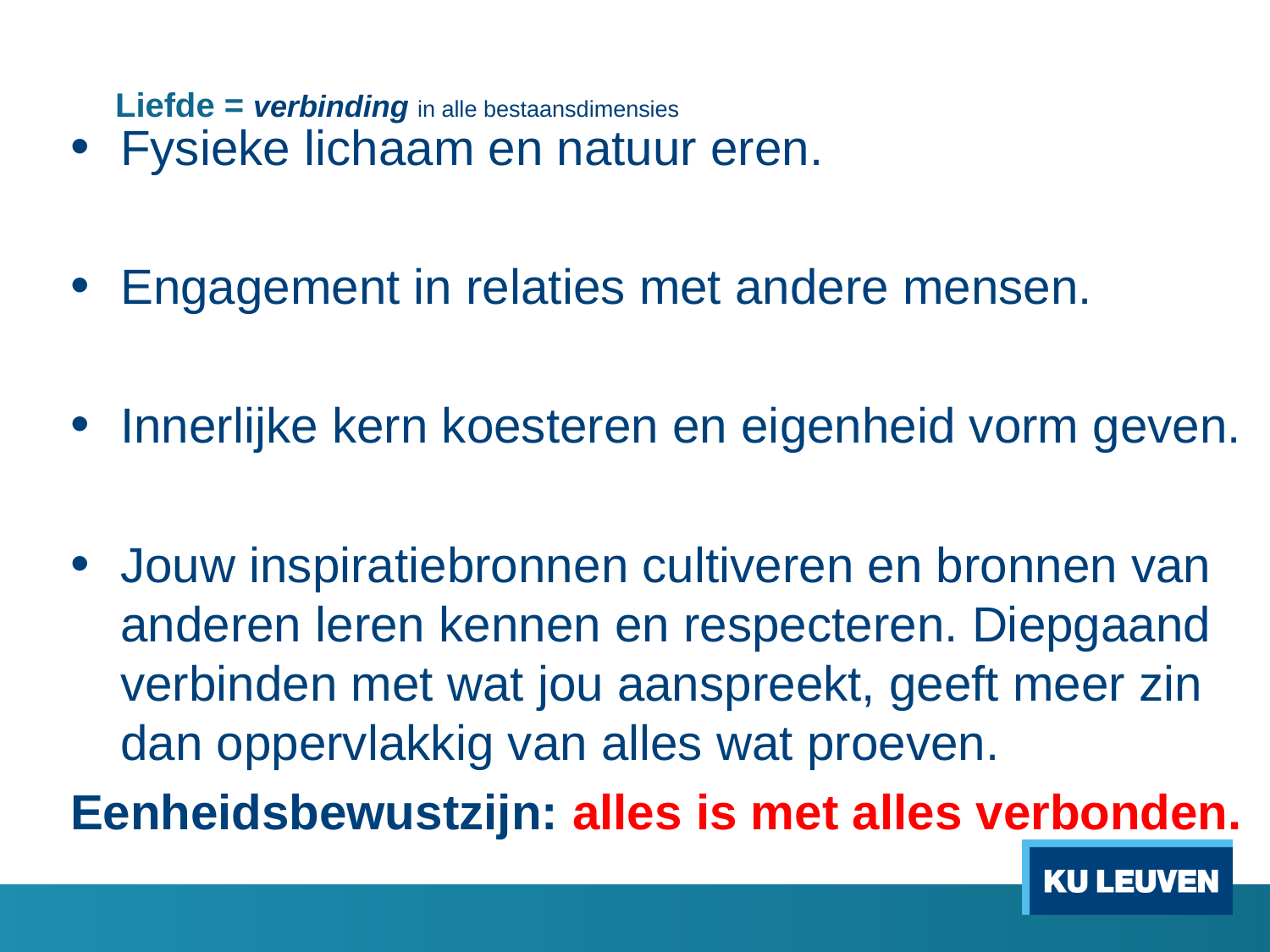

# Liefde = verbinding in alle bestaansdimensies
Fysieke lichaam en natuur eren.

Engagement in relaties met andere mensen.

Innerlijke kern koesteren en eigenheid vorm geven.

Jouw inspiratiebronnen cultiveren en bronnen van anderen leren kennen en respecteren. Diepgaand verbinden met wat jou aanspreekt, geeft meer zin dan oppervlakkig van alles wat proeven.
Eenheidsbewustzijn: alles is met alles verbonden.